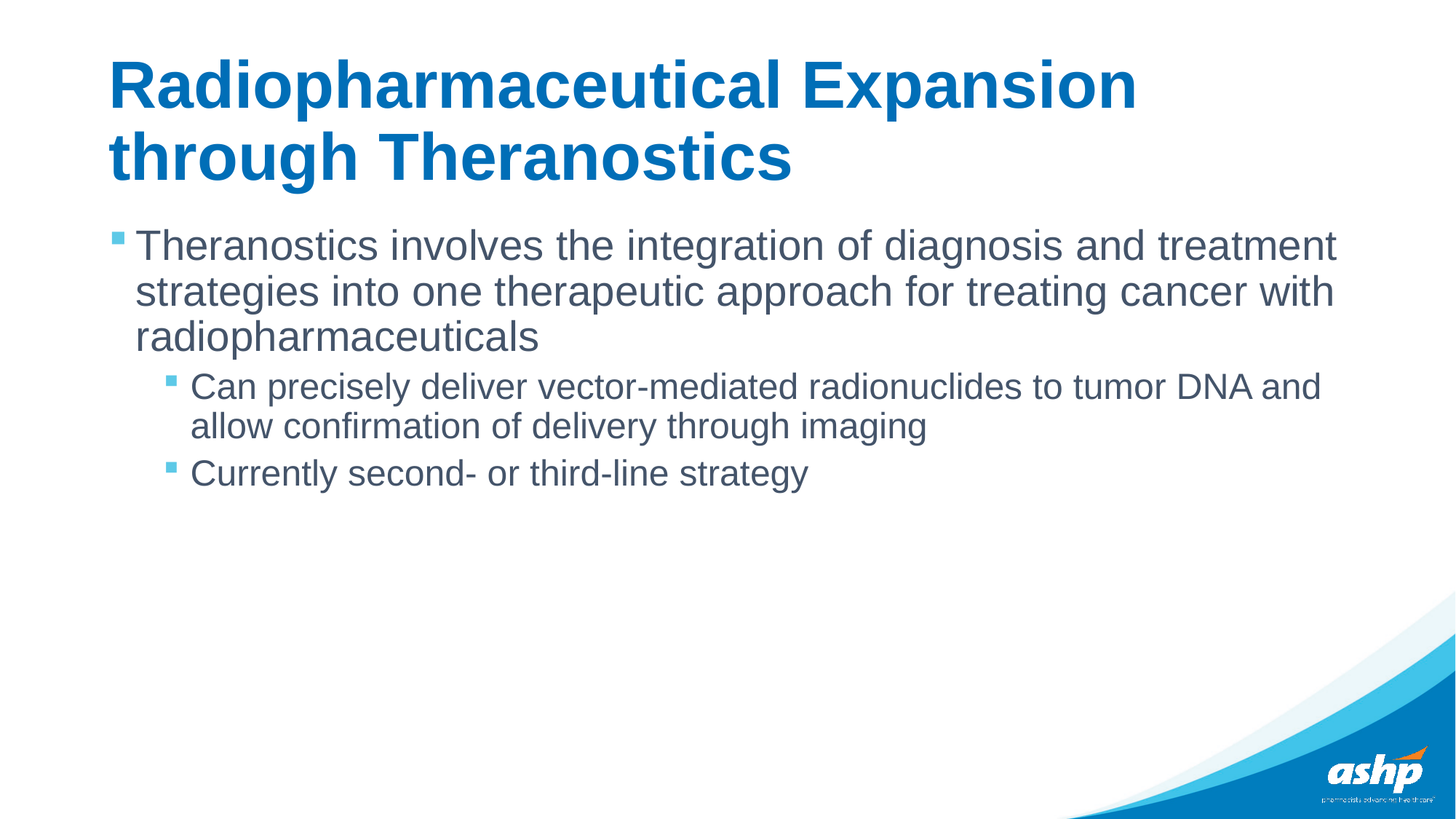

# Radiopharmaceutical Expansion through Theranostics
Theranostics involves the integration of diagnosis and treatment strategies into one therapeutic approach for treating cancer with radiopharmaceuticals
Can precisely deliver vector-mediated radionuclides to tumor DNA and allow confirmation of delivery through imaging
Currently second- or third-line strategy